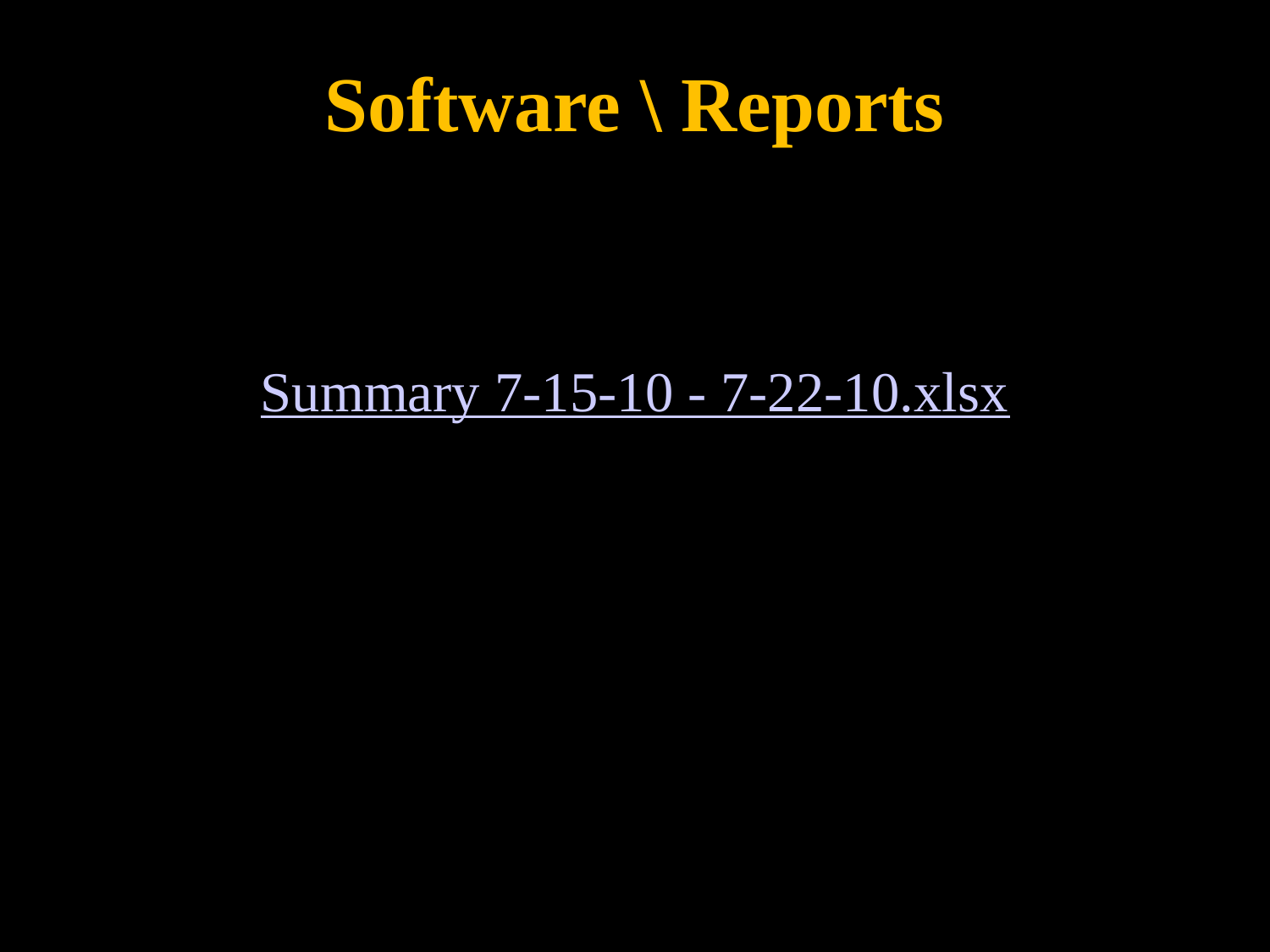

# Software \ Reports
Summary 7-15-10 - 7-22-10.xlsx